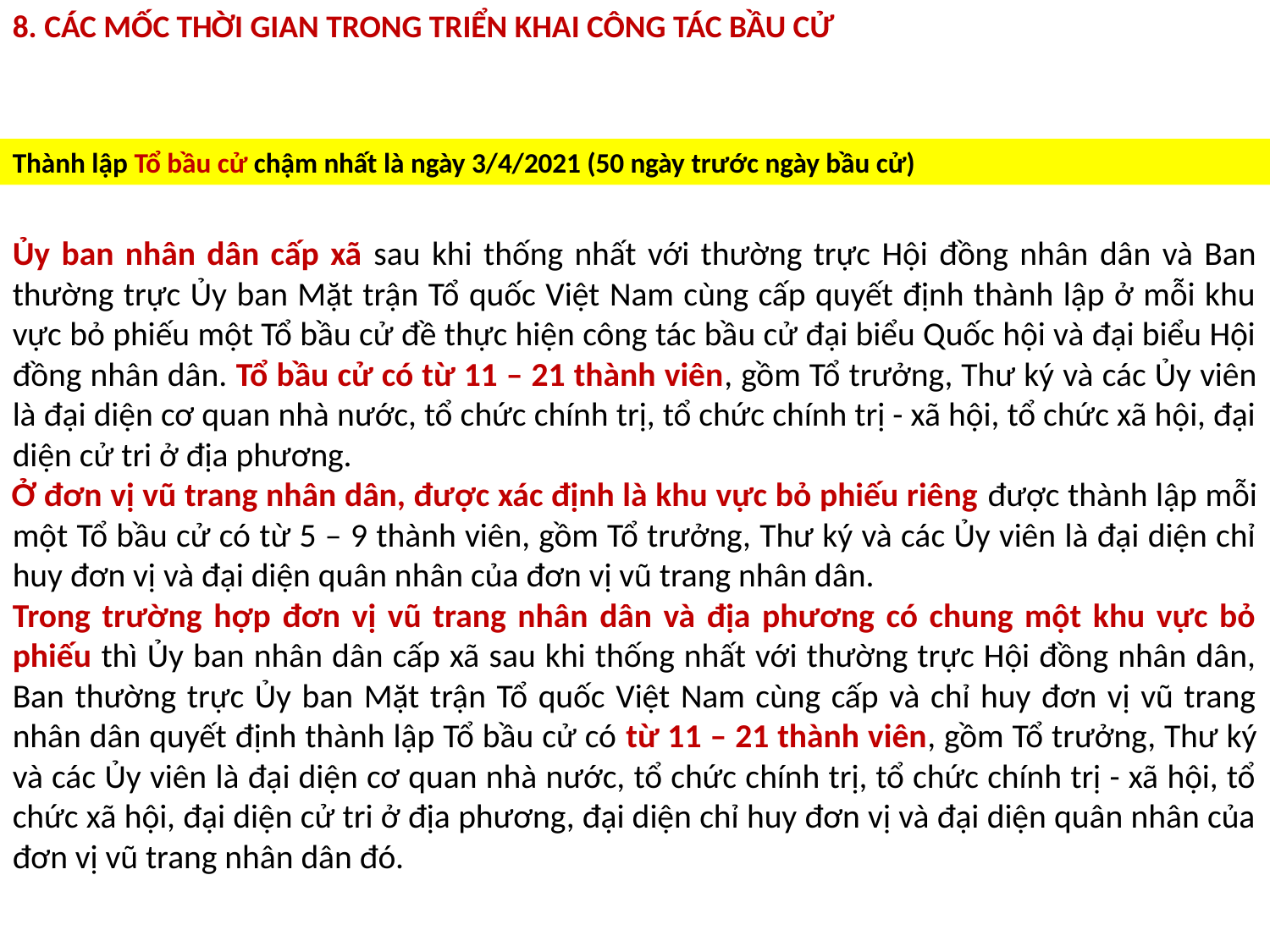

8. CÁC MỐC THỜI GIAN TRONG TRIỂN KHAI CÔNG TÁC BẦU CỬ

Thành lập Tổ bầu cử chậm nhất là ngày 3/4/2021 (50 ngày trước ngày bầu cử)
Ủy ban nhân dân cấp xã sau khi thống nhất với thường trực Hội đồng nhân dân và Ban thường trực Ủy ban Mặt trận Tổ quốc Việt Nam cùng cấp quyết định thành lập ở mỗi khu vực bỏ phiếu một Tổ bầu cử đề thực hiện công tác bầu cử đại biểu Quốc hội và đại biểu Hội đồng nhân dân. Tổ bầu cử có từ 11 – 21 thành viên, gồm Tổ trưởng, Thư ký và các Ủy viên là đại diện cơ quan nhà nước, tổ chức chính trị, tổ chức chính trị - xã hội, tổ chức xã hội, đại diện cử tri ở địa phương.
Ở đơn vị vũ trang nhân dân, được xác định là khu vực bỏ phiếu riêng được thành lập mỗi một Tổ bầu cử có từ 5 – 9 thành viên, gồm Tổ trưởng, Thư ký và các Ủy viên là đại diện chỉ huy đơn vị và đại diện quân nhân của đơn vị vũ trang nhân dân.
Trong trường hợp đơn vị vũ trang nhân dân và địa phương có chung một khu vực bỏ phiếu thì Ủy ban nhân dân cấp xã sau khi thống nhất với thường trực Hội đồng nhân dân, Ban thường trực Ủy ban Mặt trận Tổ quốc Việt Nam cùng cấp và chỉ huy đơn vị vũ trang nhân dân quyết định thành lập Tổ bầu cử có từ 11 – 21 thành viên, gồm Tổ trưởng, Thư ký và các Ủy viên là đại diện cơ quan nhà nước, tổ chức chính trị, tổ chức chính trị - xã hội, tổ chức xã hội, đại diện cử tri ở địa phương, đại diện chỉ huy đơn vị và đại diện quân nhân của đơn vị vũ trang nhân dân đó.